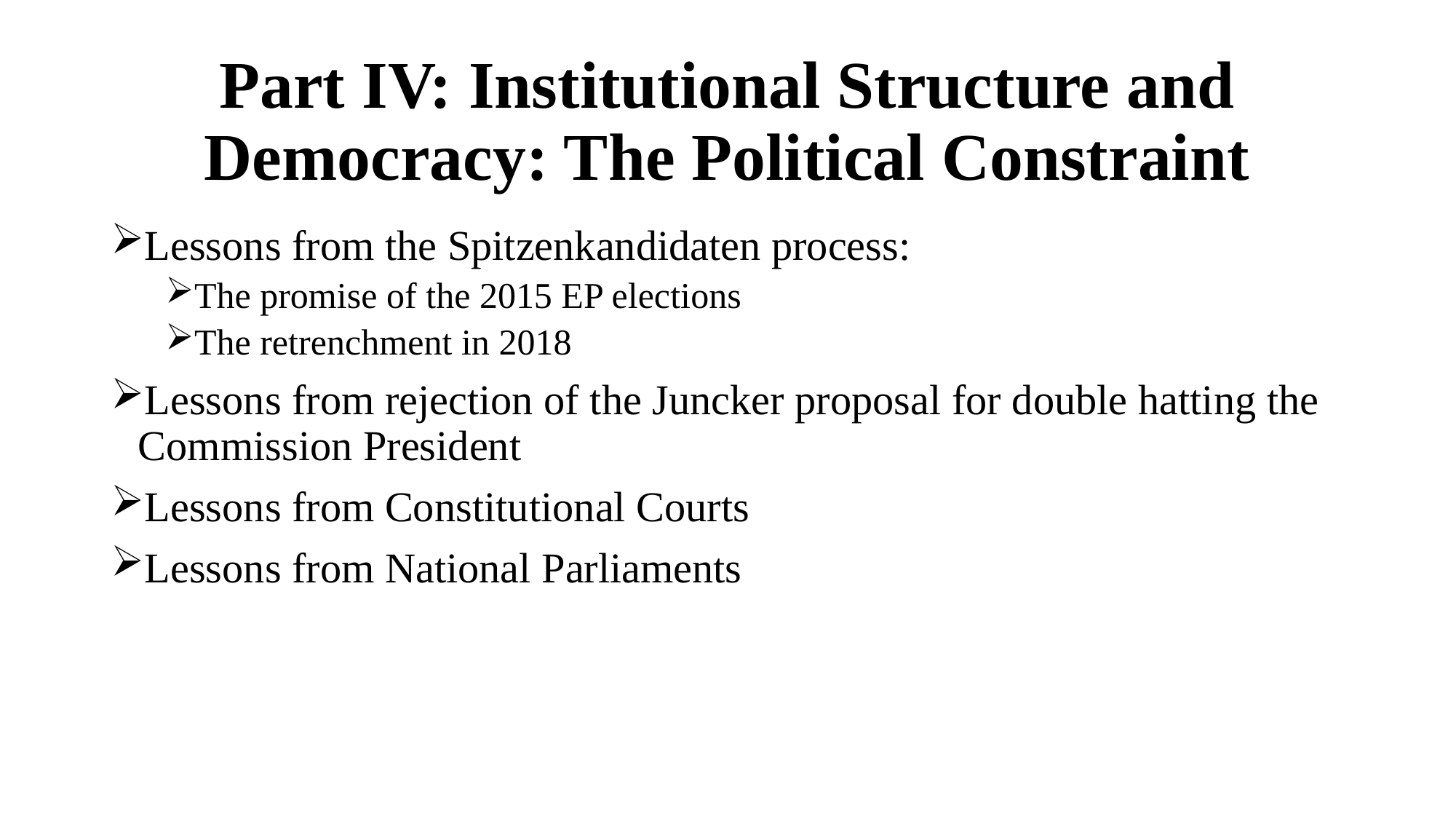

# Part IV: Institutional Structure and Democracy: The Political Constraint
Lessons from the Spitzenkandidaten process:
The promise of the 2015 EP elections
The retrenchment in 2018
Lessons from rejection of the Juncker proposal for double hatting the Commission President
Lessons from Constitutional Courts
Lessons from National Parliaments